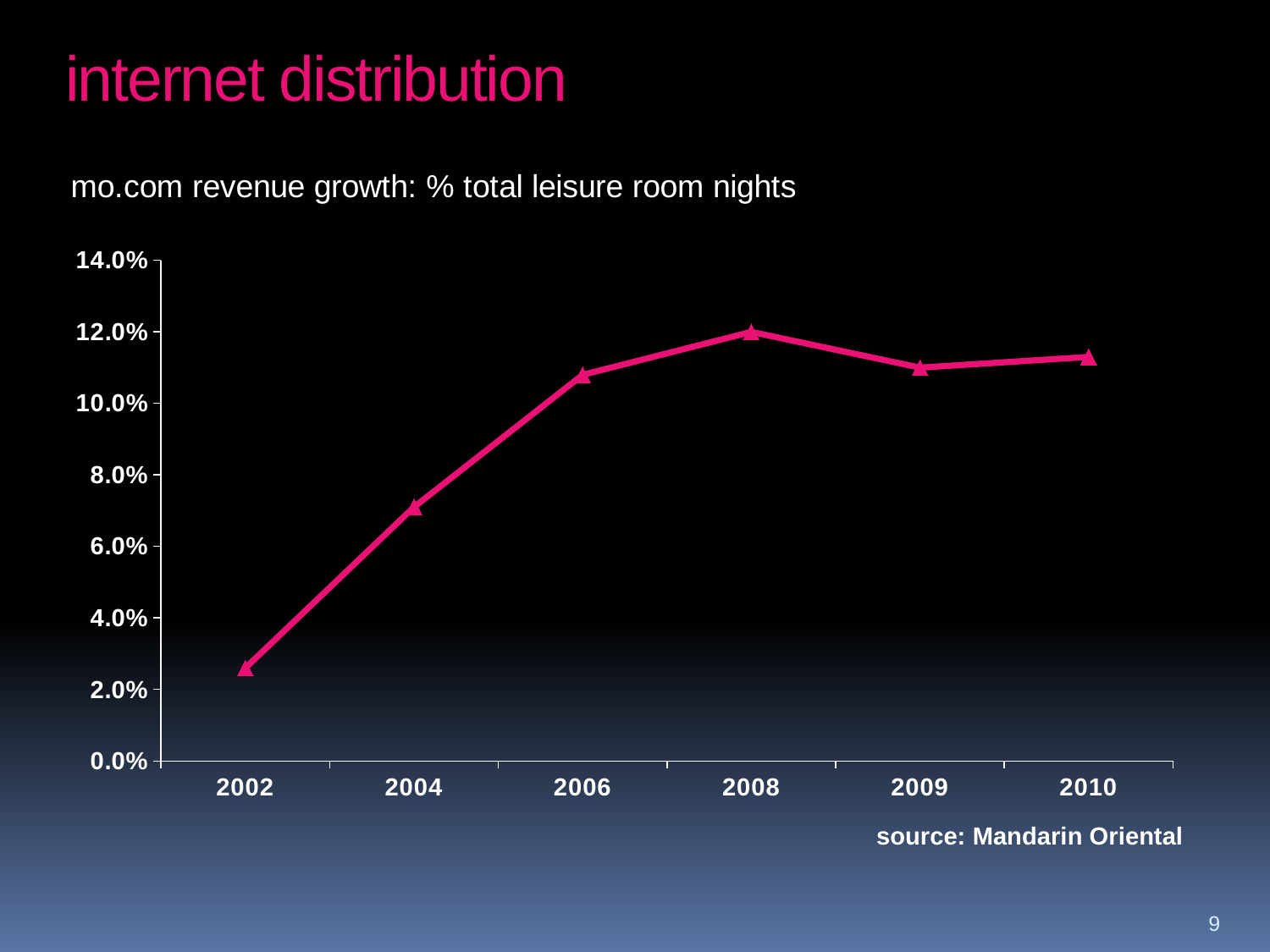

# internet distribution

### Chart: mo.com revenue growth: % total leisure room nights

| Category | Series 1 |
|---|---|
| 2002 | 0.026 |
| 2004 | 0.071 |
| 2006 | 0.108 |
| 2008 | 0.12 |
| 2009 | 0.11 |
| 2010 | 0.113 |
source: Mandarin Oriental
9